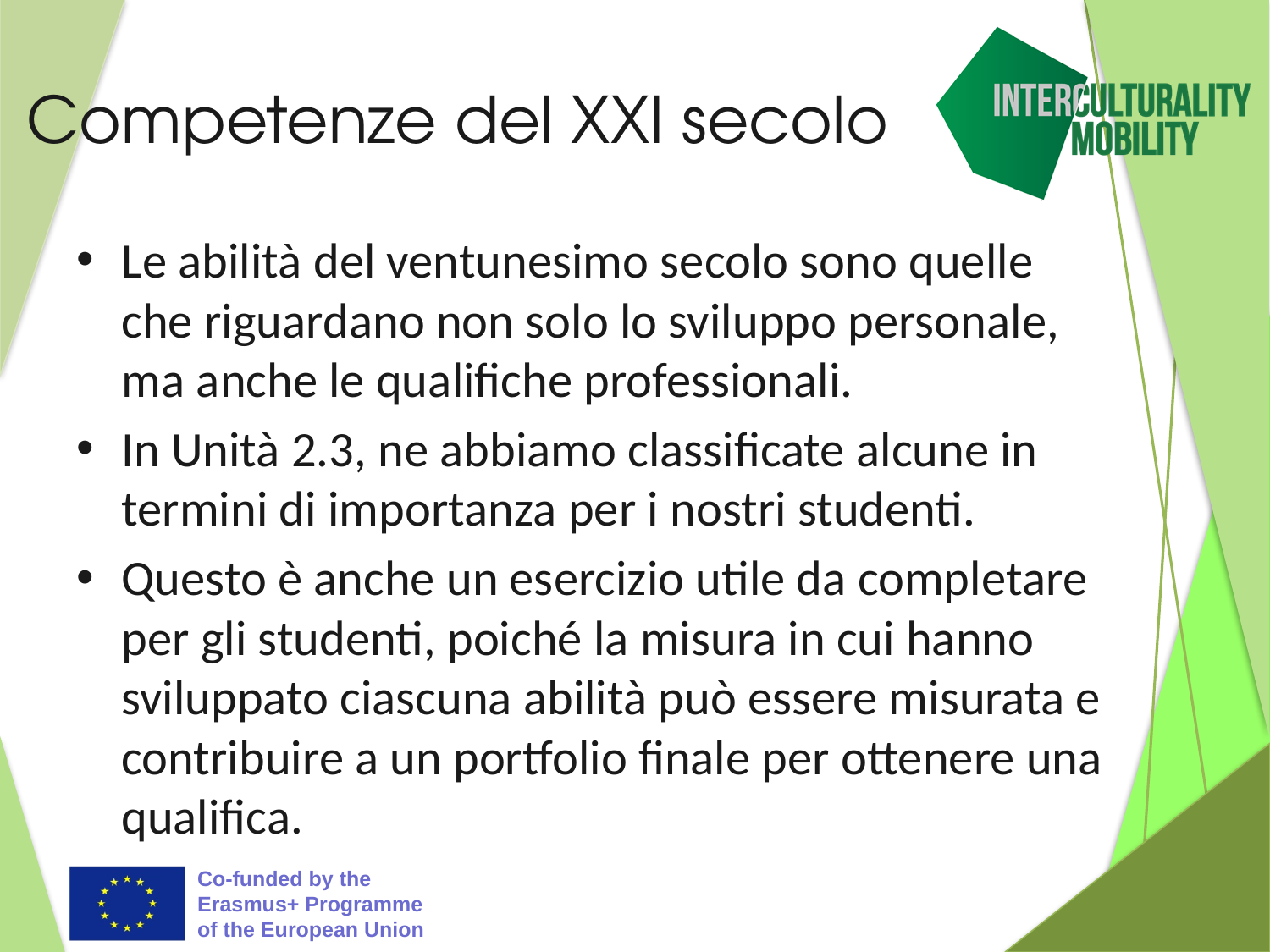

# Competenze del XXI secolo
Le abilità del ventunesimo secolo sono quelle che riguardano non solo lo sviluppo personale, ma anche le qualifiche professionali.
In Unità 2.3, ne abbiamo classificate alcune in termini di importanza per i nostri studenti.
Questo è anche un esercizio utile da completare per gli studenti, poiché la misura in cui hanno sviluppato ciascuna abilità può essere misurata e contribuire a un portfolio finale per ottenere una qualifica.